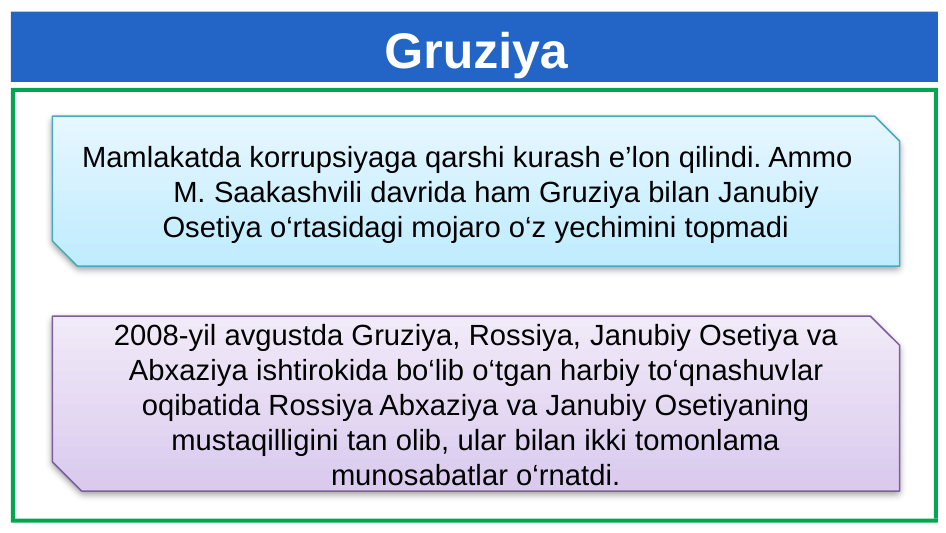

# Gruziya
Mamlakatda korrupsiyaga qarshi kurash e’lon qilindi. Ammo        M. Saakashvili davrida ham Gruziya bilan Janubiy Osetiya o‘rtasidagi mojaro o‘z yechimini topmadi
2008-yil avgustda Gruziya, Rossiya, Janubiy Osetiya va Abxaziya ishtirokida bo‘lib o‘tgan harbiy to‘qnashuvlar oqibatida Ros­siya Abxaziya va Janubiy Osetiyaning mustaqilligini tan olib, ular bilan ikki tomonlama munosabatlar o‘rnatdi.